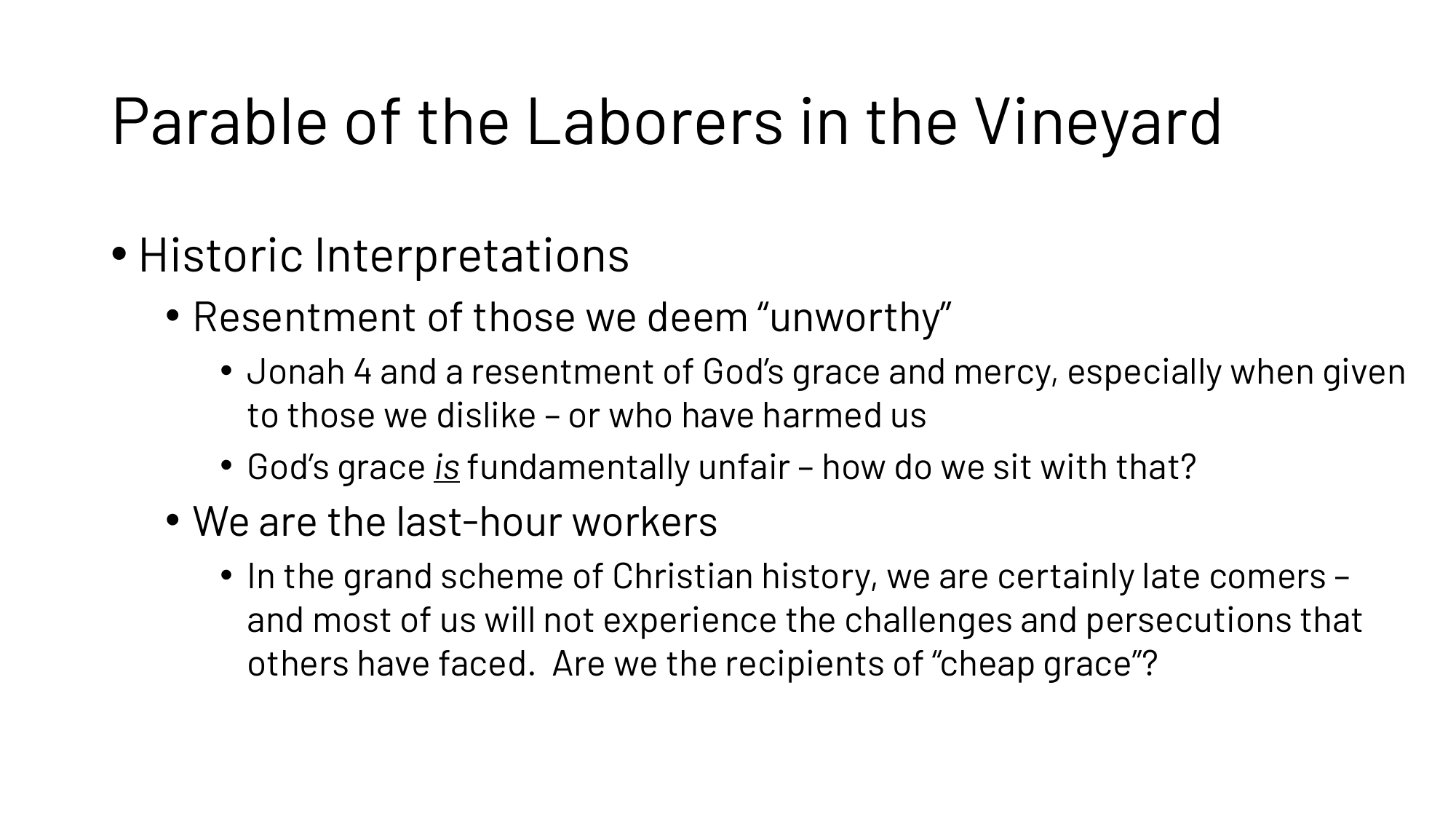

# Parable of the Laborers in the Vineyard
Historic Interpretations
Resentment of those we deem “unworthy”
Jonah 4 and a resentment of God’s grace and mercy, especially when given to those we dislike – or who have harmed us
God’s grace is fundamentally unfair – how do we sit with that?
We are the last-hour workers
In the grand scheme of Christian history, we are certainly late comers – and most of us will not experience the challenges and persecutions that others have faced.  Are we the recipients of “cheap grace”?